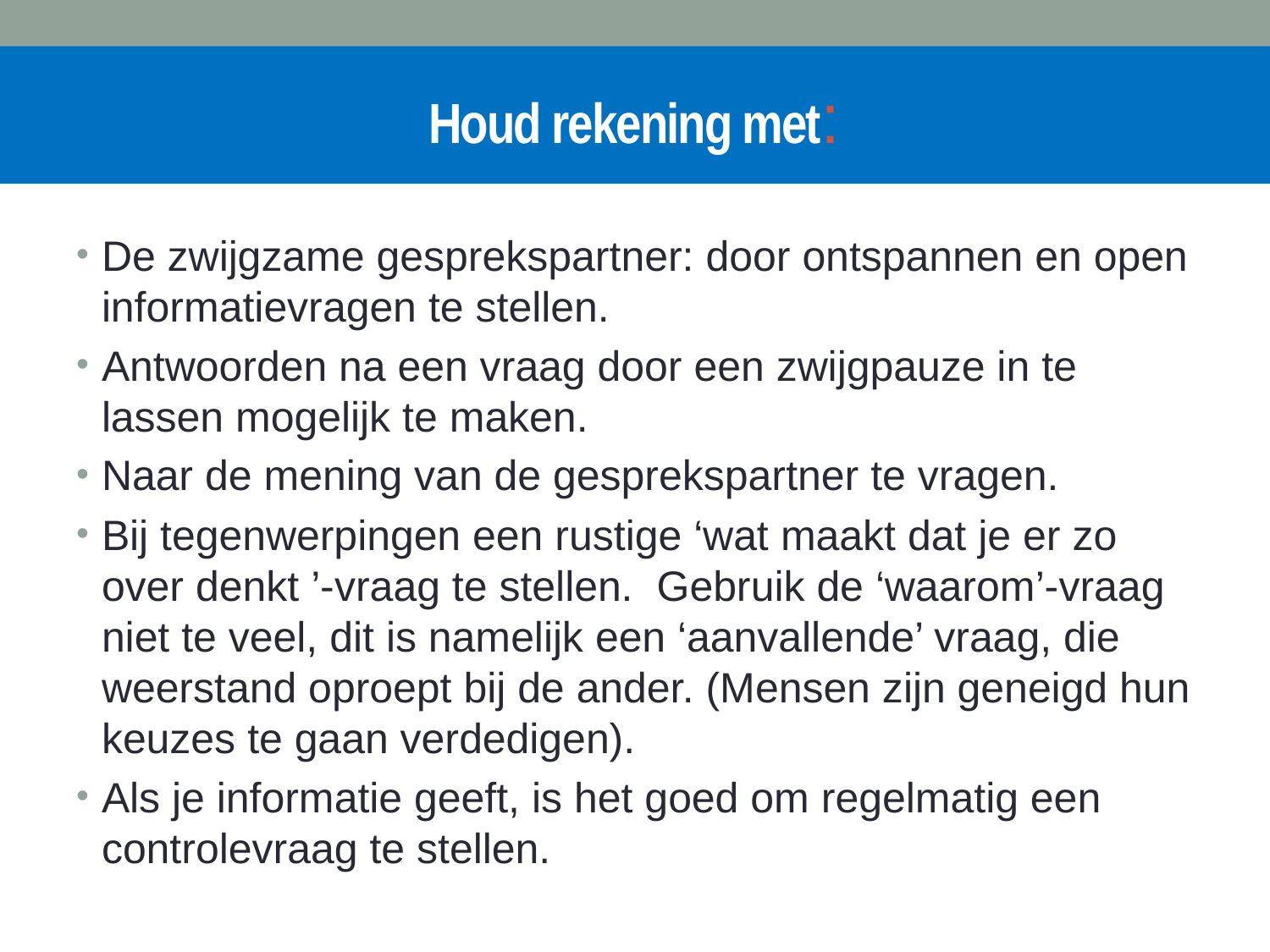

# Houd rekening met:
De zwijgzame gesprekspartner: door ontspannen en open informatievragen te stellen.
Antwoorden na een vraag door een zwijgpauze in te lassen mogelijk te maken.
Naar de mening van de gesprekspartner te vragen.
Bij tegenwerpingen een rustige ‘wat maakt dat je er zo over denkt ’‐vraag te stellen.  Gebruik de ‘waarom’‐vraag niet te veel, dit is namelijk een ‘aanvallende’ vraag, die weerstand oproept bij de ander. (Mensen zijn geneigd hun keuzes te gaan verdedigen).
Als je informatie geeft, is het goed om regelmatig een controlevraag te stellen.